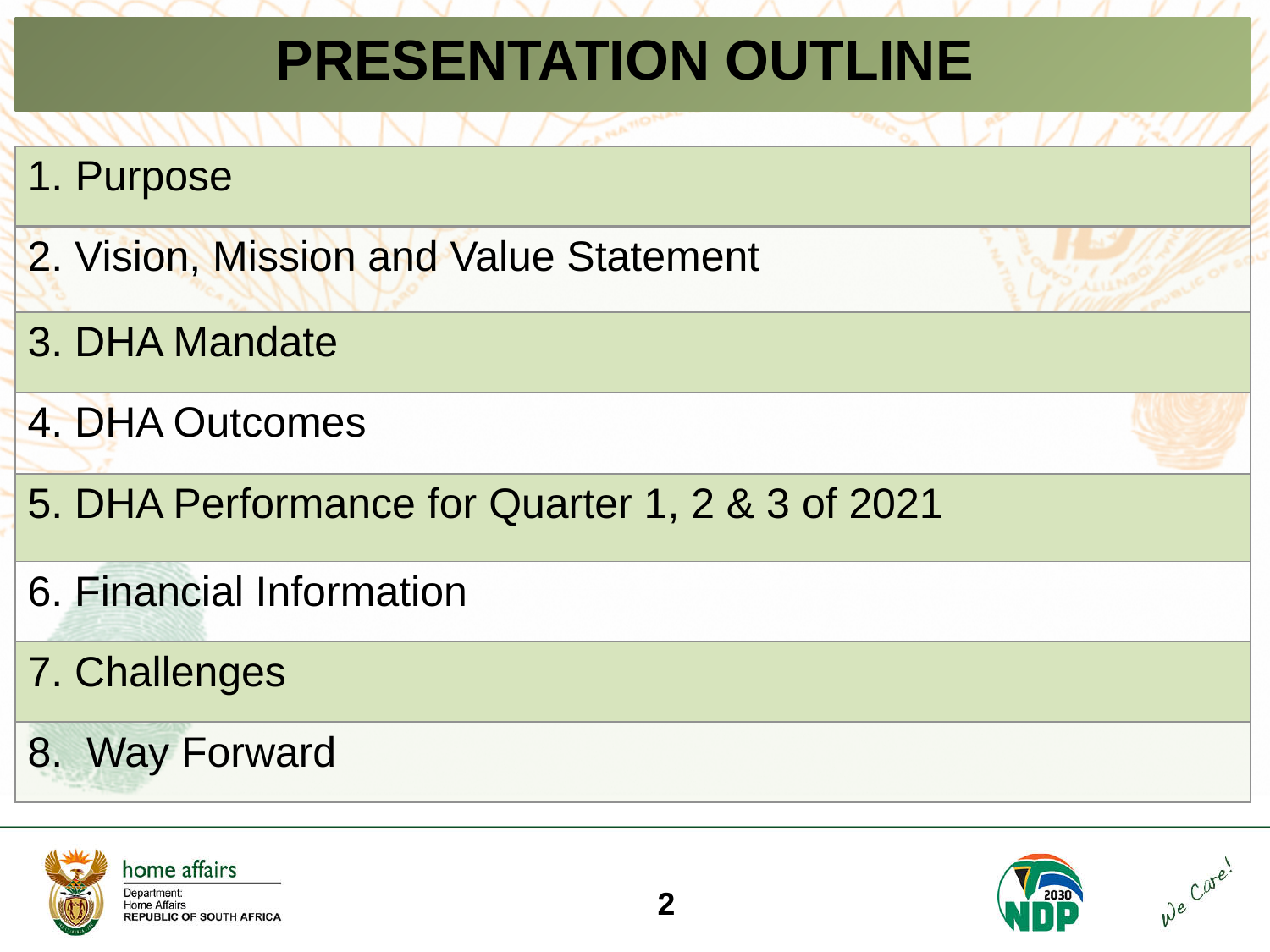

PRESENTATION OUTLINE

| Purpose |
| --- |
| 2. Vision, Mission and Value Statement |
| 3. DHA Mandate |
| 4. DHA Outcomes |
| 5. DHA Performance for Quarter 1, 2 & 3 of 2021 |
| 6. Financial Information |
| 7. Challenges |
| 8. Way Forward |
2